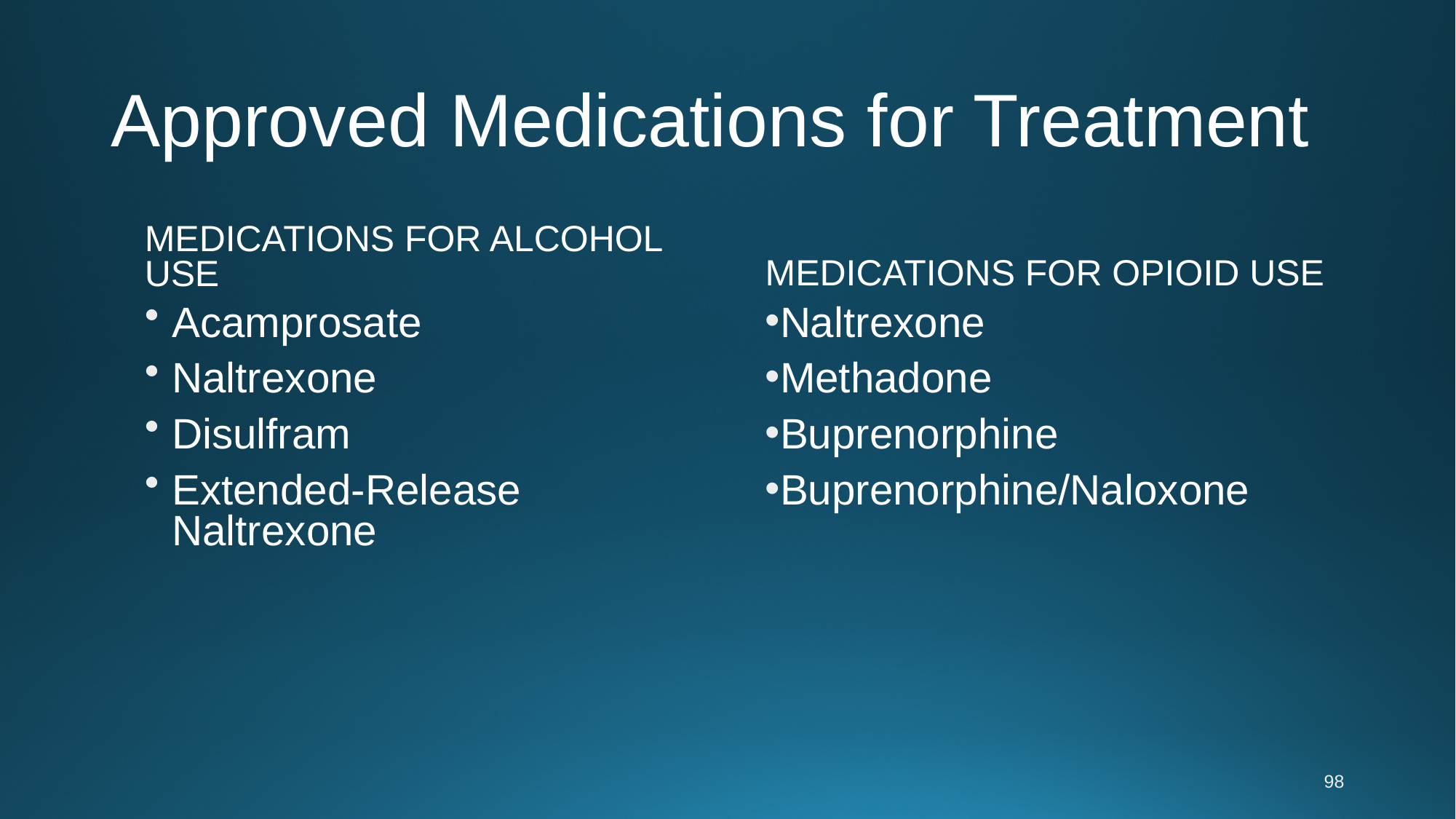

# Approved Medications for Treatment
MEDICATIONS FOR ALCOHOL USE
MEDICATIONS FOR OPIOID USE
Acamprosate
Naltrexone
Disulfram
Extended-Release Naltrexone

Naltrexone
Methadone
Buprenorphine
Buprenorphine/Naloxone
98